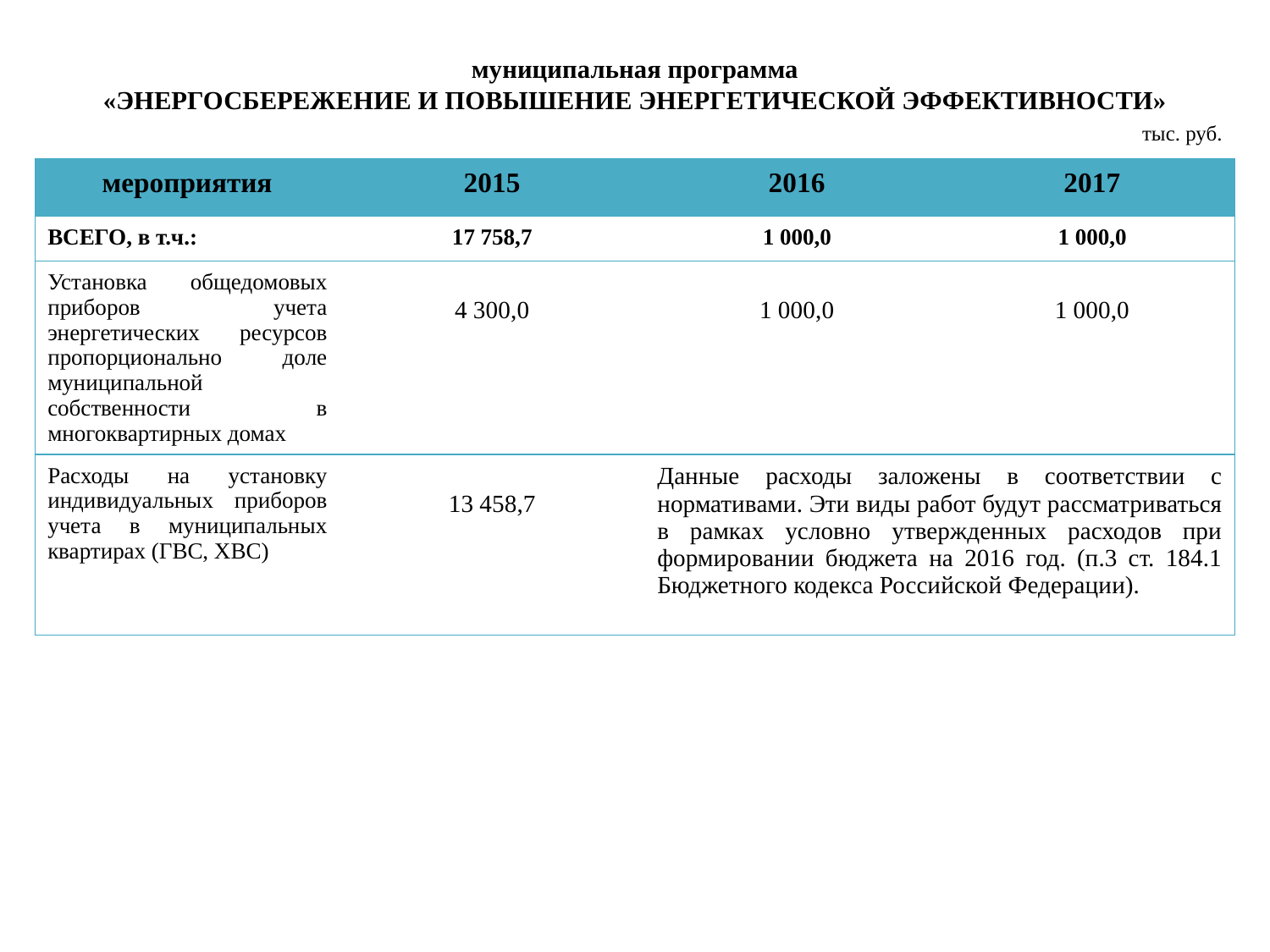

# муниципальная программа «ЭНЕРГОСБЕРЕЖЕНИЕ И ПОВЫШЕНИЕ ЭНЕРГЕТИЧЕСКОЙ ЭФФЕКТИВНОСТИ»
тыс. руб.
| мероприятия | 2015 | 2016 | 2017 |
| --- | --- | --- | --- |
| ВСЕГО, в т.ч.: | 17 758,7 | 1 000,0 | 1 000,0 |
| Установка общедомовых приборов учета энергетических ресурсов пропорционально доле муниципальной собственности в многоквартирных домах | 4 300,0 | 1 000,0 | 1 000,0 |
| Расходы на установку индивидуальных приборов учета в муниципальных квартирах (ГВС, ХВС) | 13 458,7 | Данные расходы заложены в соответствии с нормативами. Эти виды работ будут рассматриваться в рамках условно утвержденных расходов при формировании бюджета на 2016 год. (п.3 ст. 184.1 Бюджетного кодекса Российской Федерации). |  |